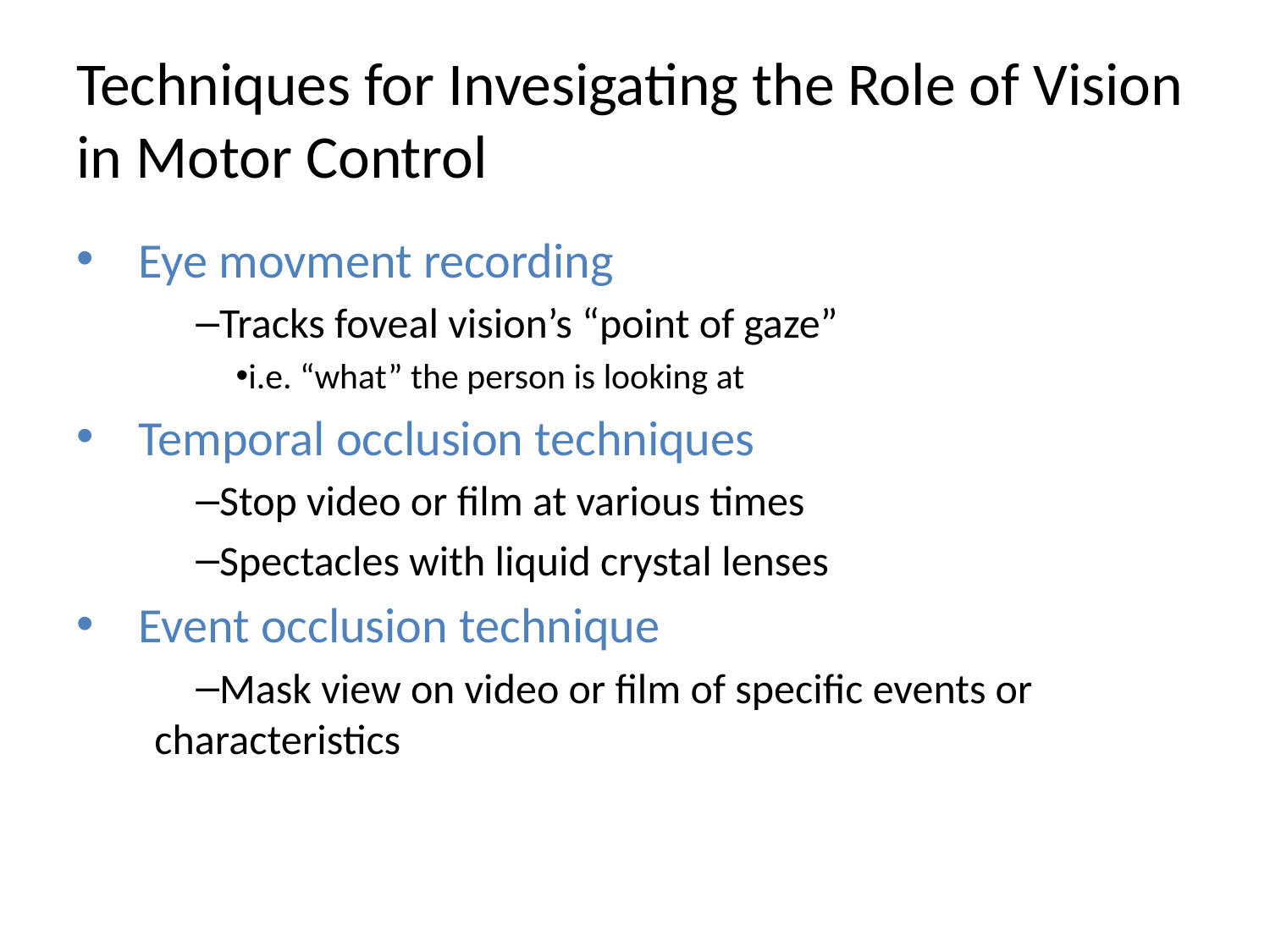

# Techniques for Invesigating the Role of Vision in Motor Control
Eye movment recording
Tracks foveal vision’s “point of gaze”
i.e. “what” the person is looking at
Temporal occlusion techniques
Stop video or film at various times
Spectacles with liquid crystal lenses
Event occlusion technique
Mask view on video or film of specific events or characteristics